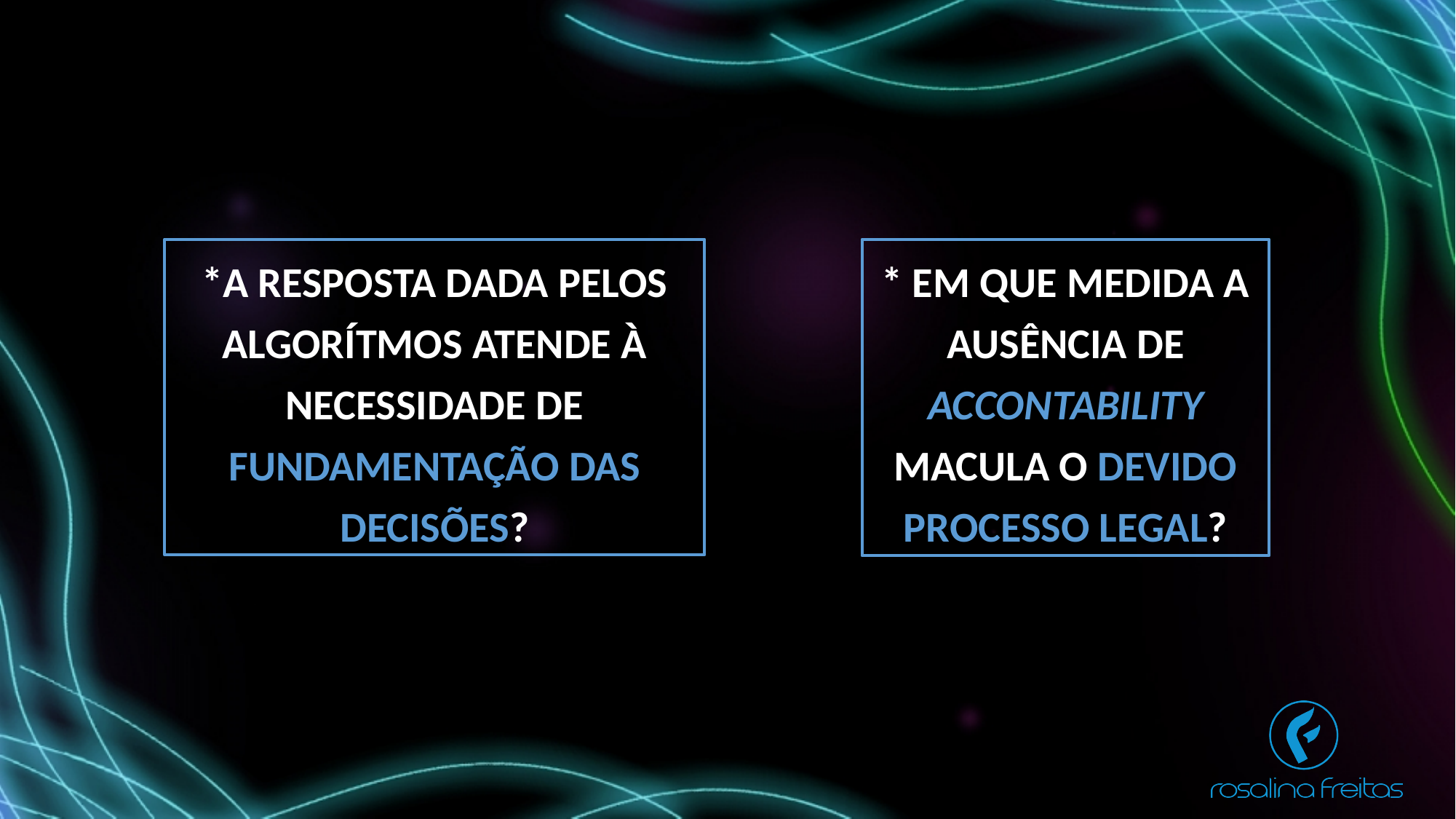

*A RESPOSTA DADA PELOS ALGORÍTMOS ATENDE À NECESSIDADE DE FUNDAMENTAÇÃO DAS DECISÕES?

* EM QUE MEDIDA A AUSÊNCIA DE ACCONTABILITY MACULA O DEVIDO PROCESSO LEGAL?